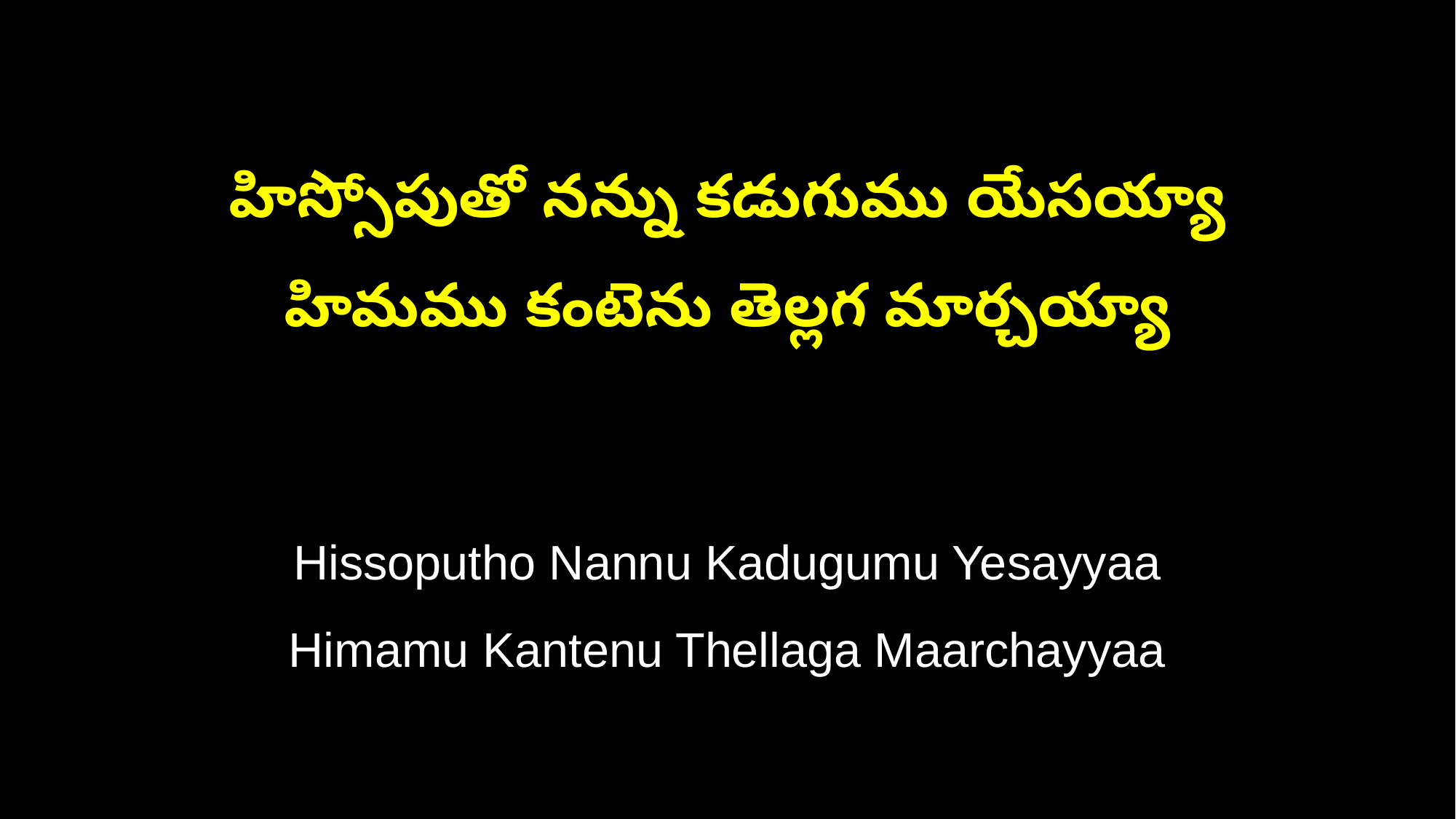

హిస్సోపుతో నన్ను కడుగుము యేసయ్యా
హిమము కంటెను తెల్లగ మార్చయ్యా
Hissoputho Nannu Kadugumu Yesayyaa
Himamu Kantenu Thellaga Maarchayyaa